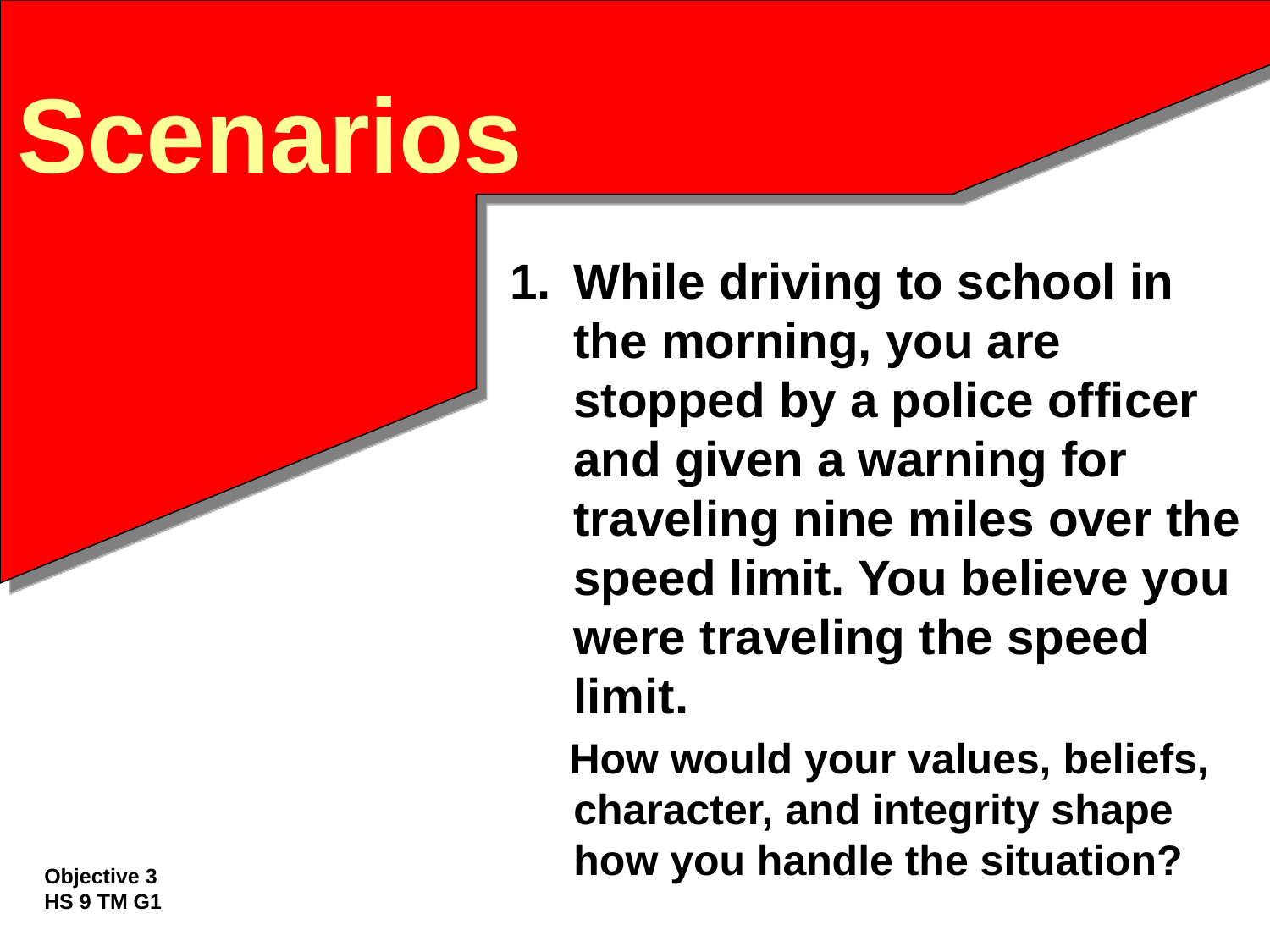

# Scenarios
While driving to school in the morning, you are stopped by a police officer and given a warning for traveling nine miles over the speed limit. You believe you were traveling the speed limit.
     How would your values, beliefs, character, and integrity shape how you handle the situation?
Objective 3
HS 9 TM G1